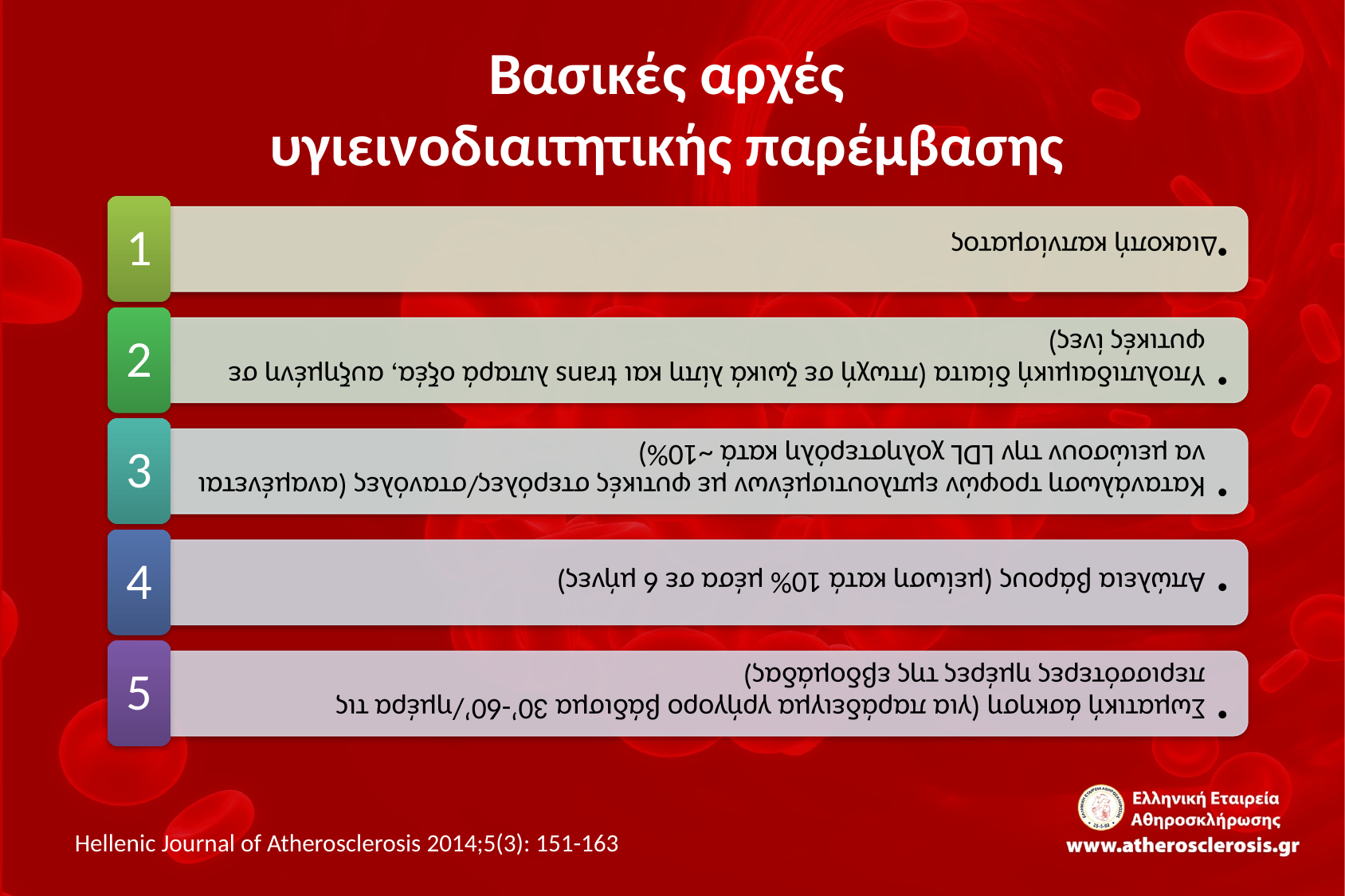

# Βασικές αρχές υγιεινοδιαιτητικής παρέμβασης
Διακοπή καπνίσματος
1
Υπολιπιδαιμική δίαιτα (πτωχή σε ζωικά λίπη και trans λιπαρά οξέα, αυξημένη σε φυτικές ίνες)
2
Κατανάλωση τροφών εμπλουτισμένων με φυτικές στερόλες/στανόλες (αναμένεται να μειώσουν την LDL χοληστερόλη κατά ~10%)
3
Απώλεια βάρους (μείωση κατά 10% μέσα σε 6 μήνες)
4
Σωματική άσκηση (για παράδειγμα γρήγορο βάδισμα 30’-60’/ημέρα τις περισσότερες ημέρες της εβδομάδας)
5
Hellenic Journal of Atherosclerosis 2014;5(3): 151-163